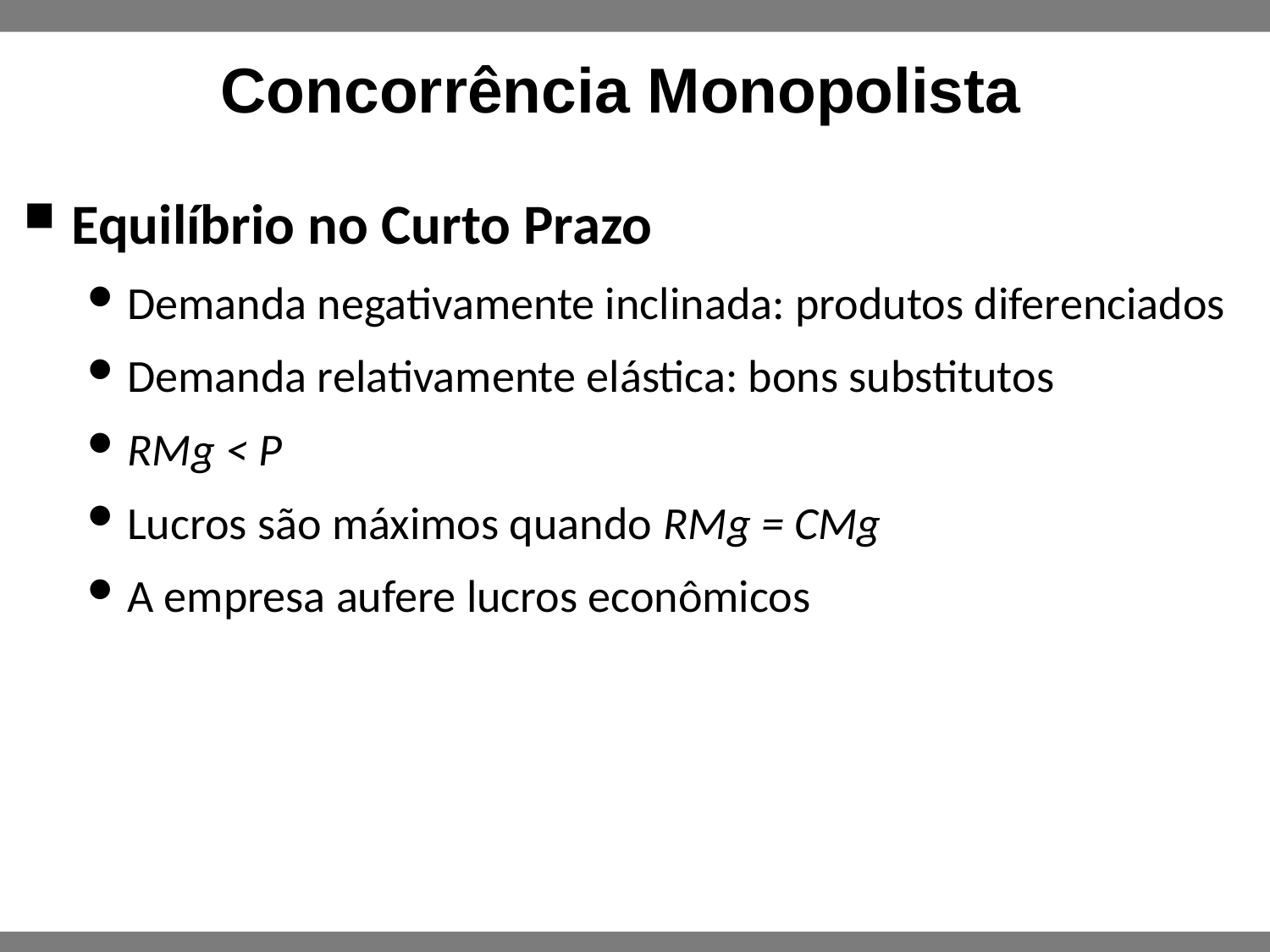

Concorrência Monopolista
Equilíbrio no Curto Prazo
Demanda negativamente inclinada: produtos diferenciados
Demanda relativamente elástica: bons substitutos
RMg < P
Lucros são máximos quando RMg = CMg
A empresa aufere lucros econômicos